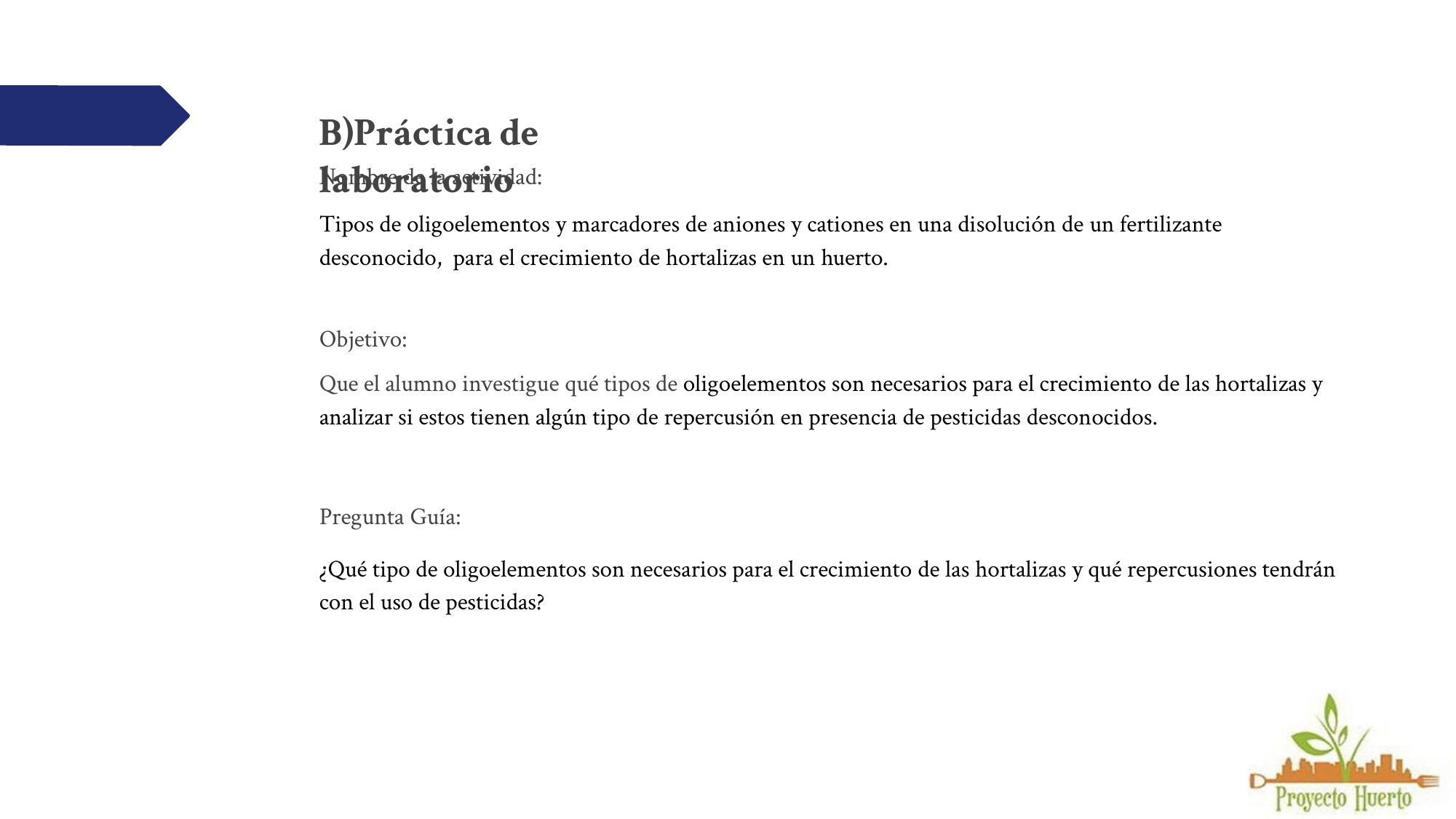

# B)Práctica de laboratorio
Nombre de la actividad:
Tipos de oligoelementos y marcadores de aniones y cationes en una disolución de un fertilizante desconocido,  para el crecimiento de hortalizas en un huerto.

Objetivo:
Que el alumno investigue qué tipos de oligoelementos son necesarios para el crecimiento de las hortalizas y  analizar si estos tienen algún tipo de repercusión en presencia de pesticidas desconocidos.

Pregunta Guía:
¿Qué tipo de oligoelementos son necesarios para el crecimiento de las hortalizas y qué repercusiones tendrán  con el uso de pesticidas?